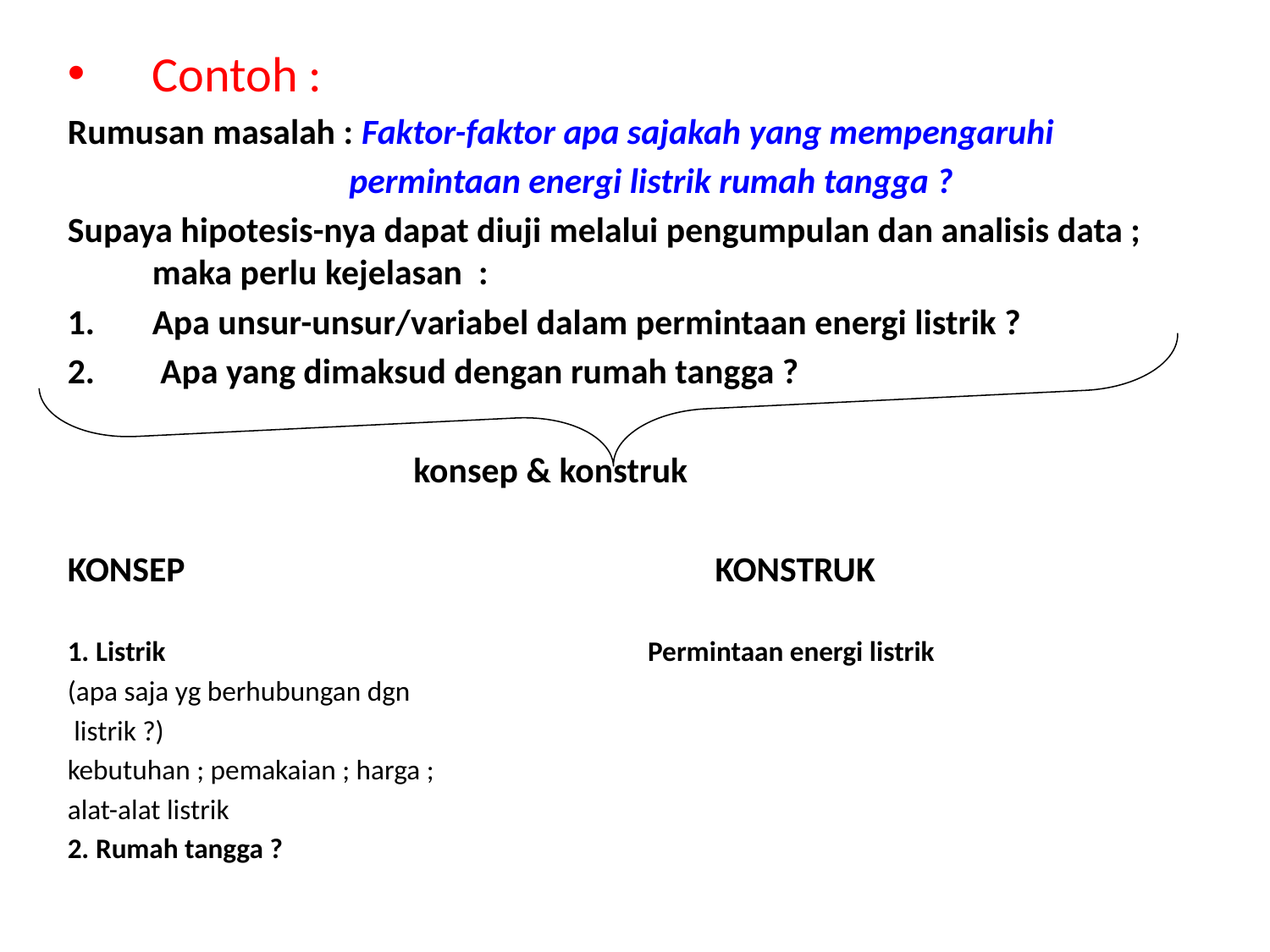

Contoh :
Rumusan masalah : Faktor-faktor apa sajakah yang mempengaruhi
                                   permintaan energi listrik rumah tangga ?
Supaya hipotesis-nya dapat diuji melalui pengumpulan dan analisis data ; maka perlu kejelasan  :
Apa unsur-unsur/variabel dalam permintaan energi listrik ?
 Apa yang dimaksud dengan rumah tangga ?

                                           konsep & konstruk

KONSEP                                                                  KONSTRUK

1. Listrik                                                                            Permintaan energi listrik
(apa saja yg berhubungan dgn
 listrik ?)
kebutuhan ; pemakaian ; harga ;
alat-alat listrik
2. Rumah tangga ?
#